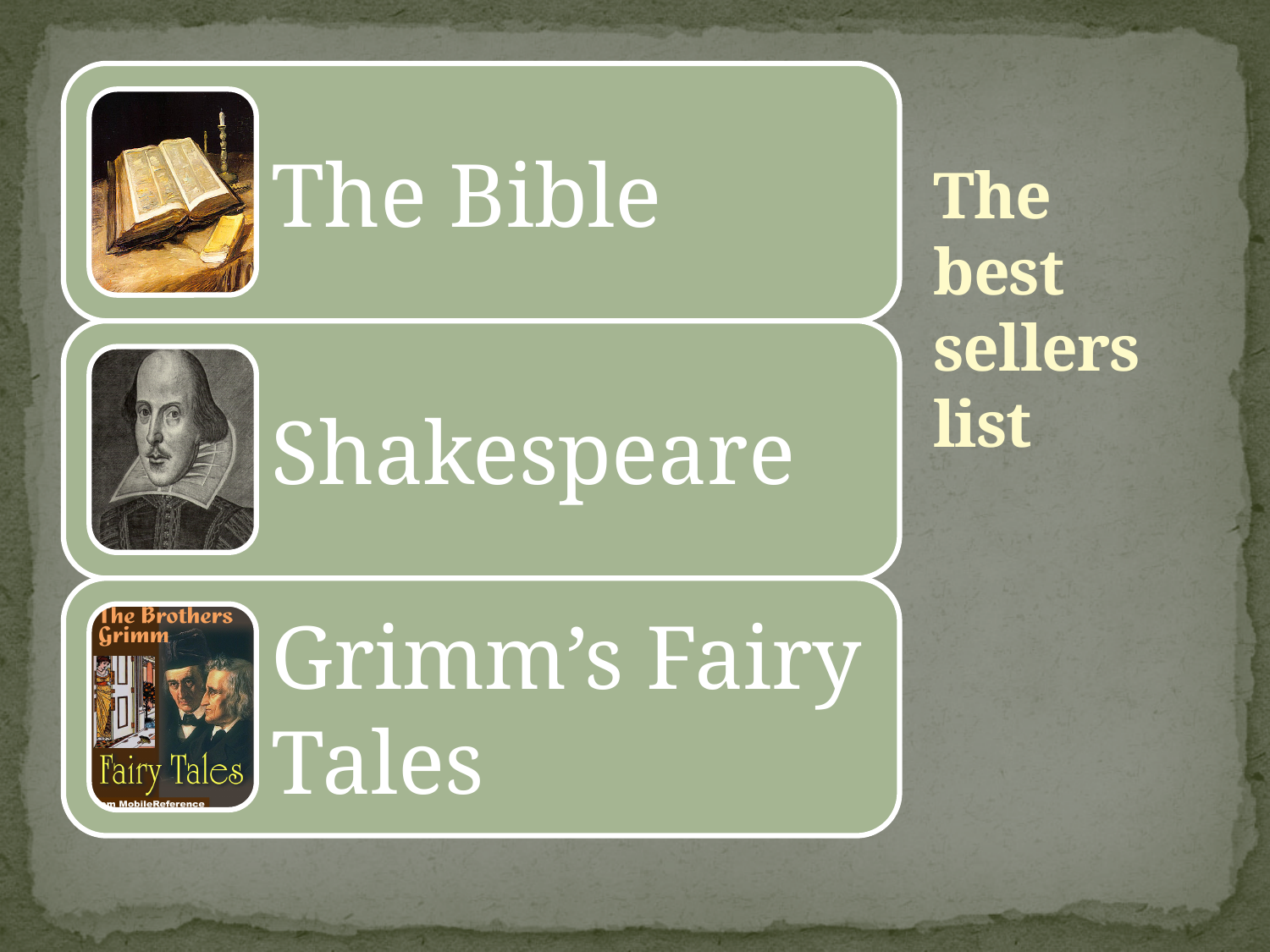

The Bible
Shakespeare
Grimm’s Fairy Tales
# The best sellers list